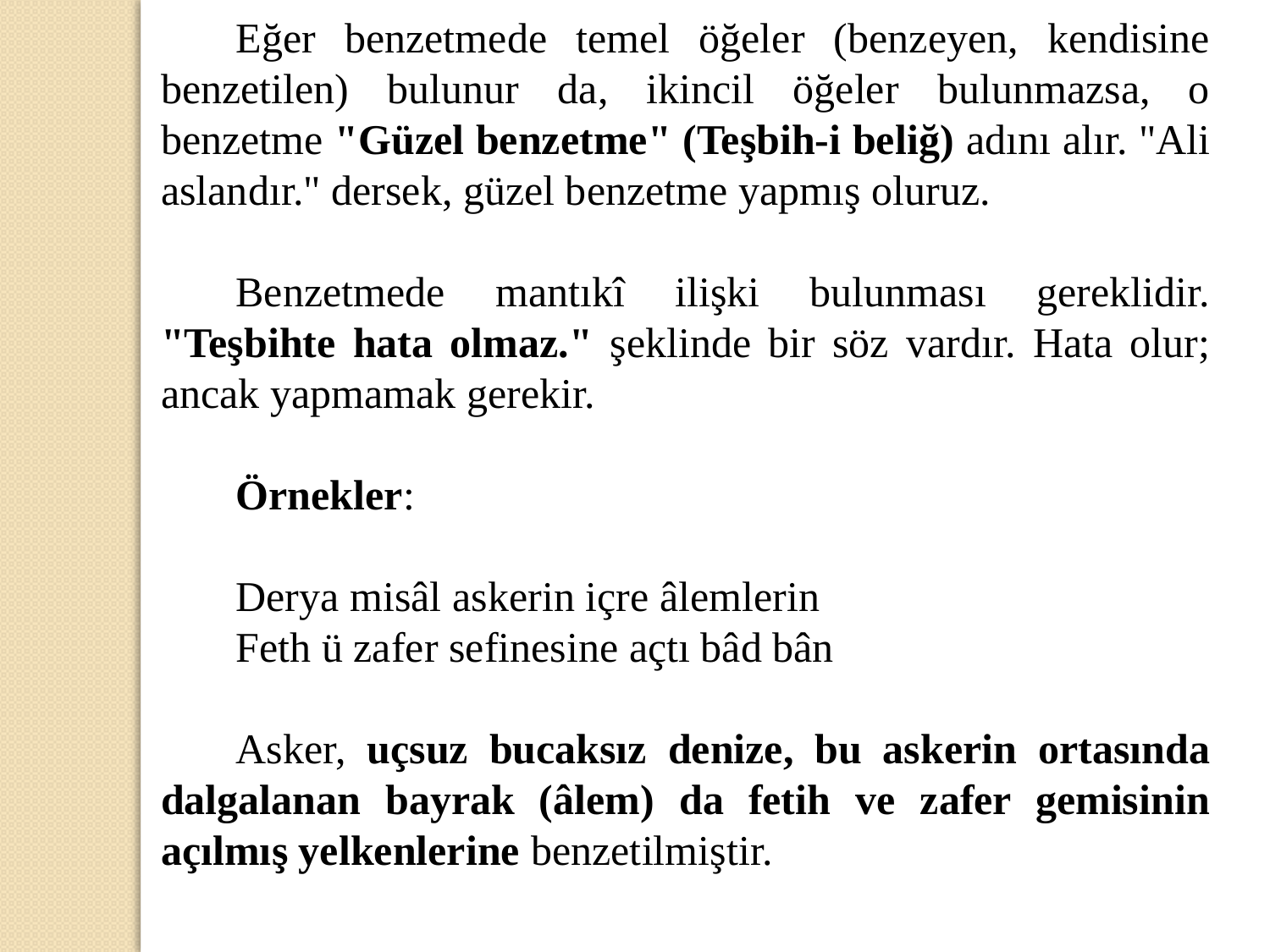

Eğer benzetmede temel öğeler (benzeyen, kendisine benzetilen) bulunur da, ikincil öğeler bulunmazsa, o benzetme "Güzel benzetme" (Teşbih-i beliğ) adını alır. "Ali aslandır." dersek, güzel benzetme yapmış oluruz.

Benzetmede mantıkî ilişki bulunması gereklidir. "Teşbihte hata olmaz." şeklinde bir söz vardır. Hata olur; ancak yapmamak gerekir.

Örnekler:

Derya misâl askerin içre âlemlerin
Feth ü zafer sefinesine açtı bâd bân

Asker, uçsuz bucaksız denize, bu askerin ortasında dalgalanan bayrak (âlem) da fetih ve zafer gemisinin açılmış yelkenlerine benzetilmiştir.